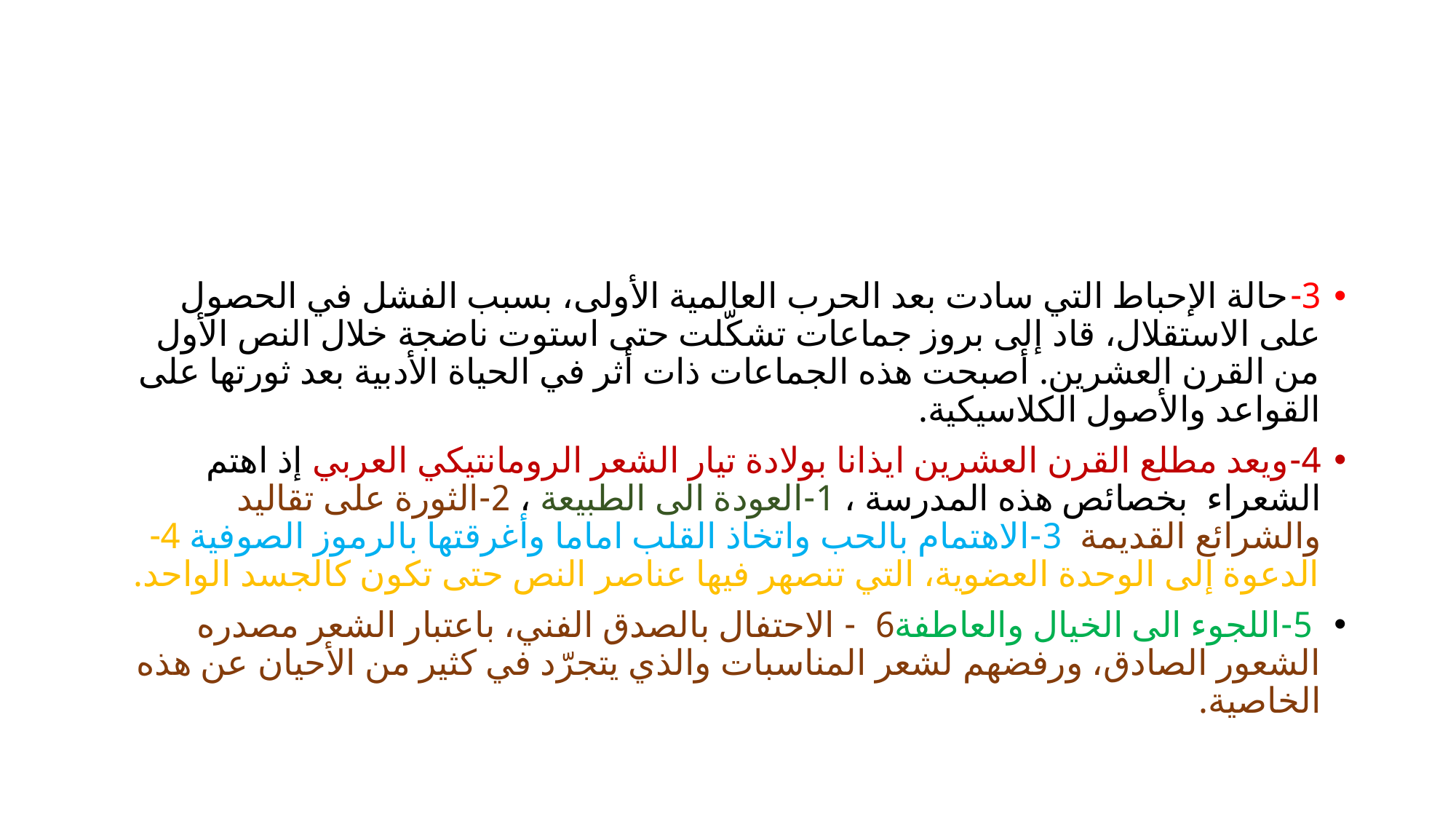

#

3-حالة الإحباط التي سادت بعد الحرب العالمية الأولى، بسبب الفشل في الحصول على الاستقلال، قاد إلى بروز جماعات تشكّلت حتى استوت ناضجة خلال النص الأول من القرن العشرين. أصبحت هذه الجماعات ذات أثر في الحياة الأدبية بعد ثورتها على القواعد والأصول الكلاسيكية.
4-ويعد مطلع القرن العشرين ايذانا بولادة تيار الشعر الرومانتيكي العربي إذ اهتم الشعراء  بخصائص هذه المدرسة ، 1-العودة الى الطبيعة ، 2-الثورة على تقاليد والشرائع القديمة  3-الاهتمام بالحب واتخاذ القلب اماما وأغرقتها بالرموز الصوفية 4-الدعوة إلى الوحدة العضوية، التي تنصهر فيها عناصر النص حتى تكون كالجسد الواحد.
 5-اللجوء الى الخيال والعاطفة6  - الاحتفال بالصدق الفني، باعتبار الشعر مصدره الشعور الصادق، ورفضهم لشعر المناسبات والذي يتجرّد في كثير من الأحيان عن هذه الخاصية.